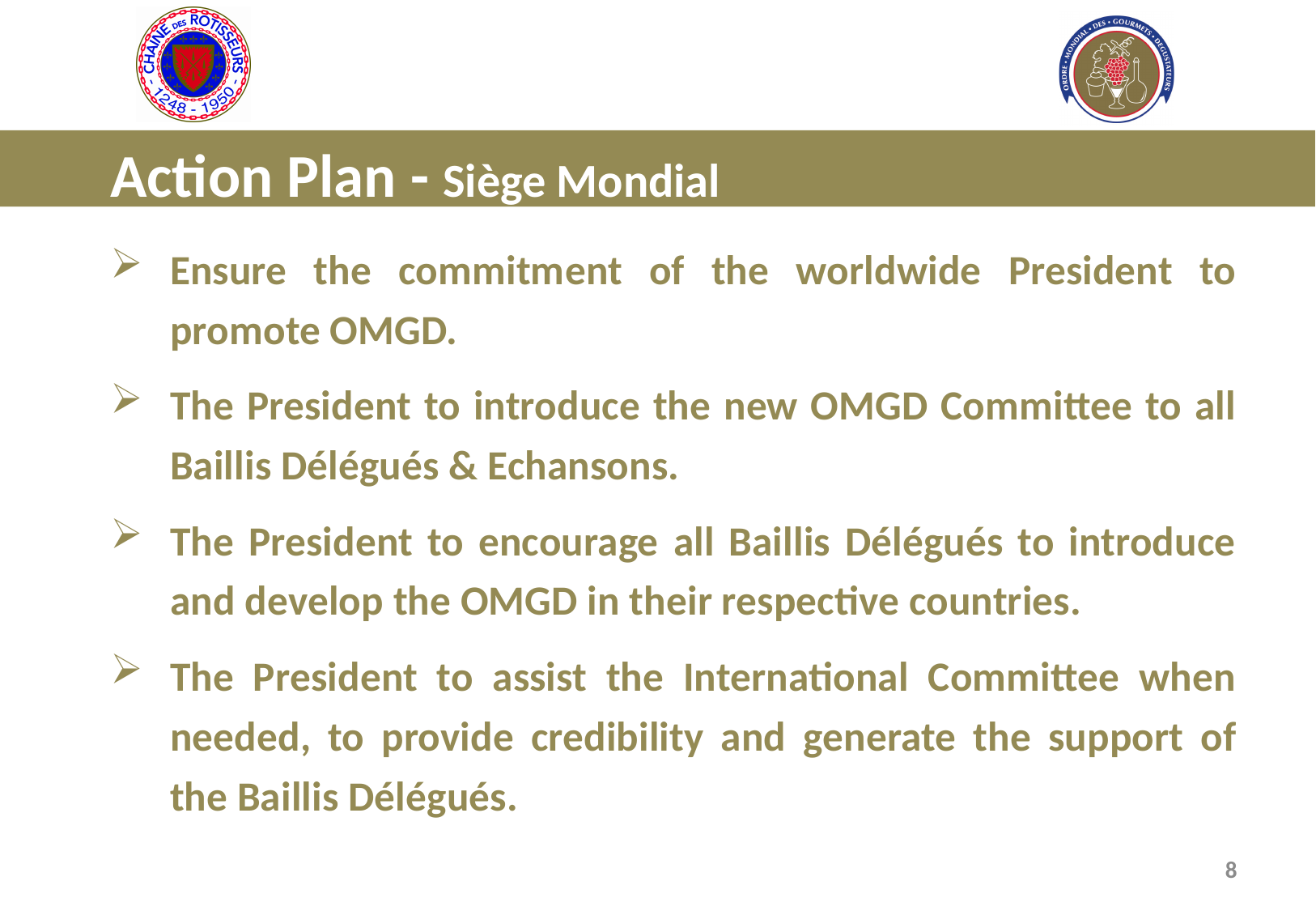

Action Plan - Siège Mondial
Ensure the commitment of the worldwide President to promote OMGD.
The President to introduce the new OMGD Committee to all Baillis Délégués & Echansons.
The President to encourage all Baillis Délégués to introduce and develop the OMGD in their respective countries.
The President to assist the International Committee when needed, to provide credibility and generate the support of the Baillis Délégués.

8